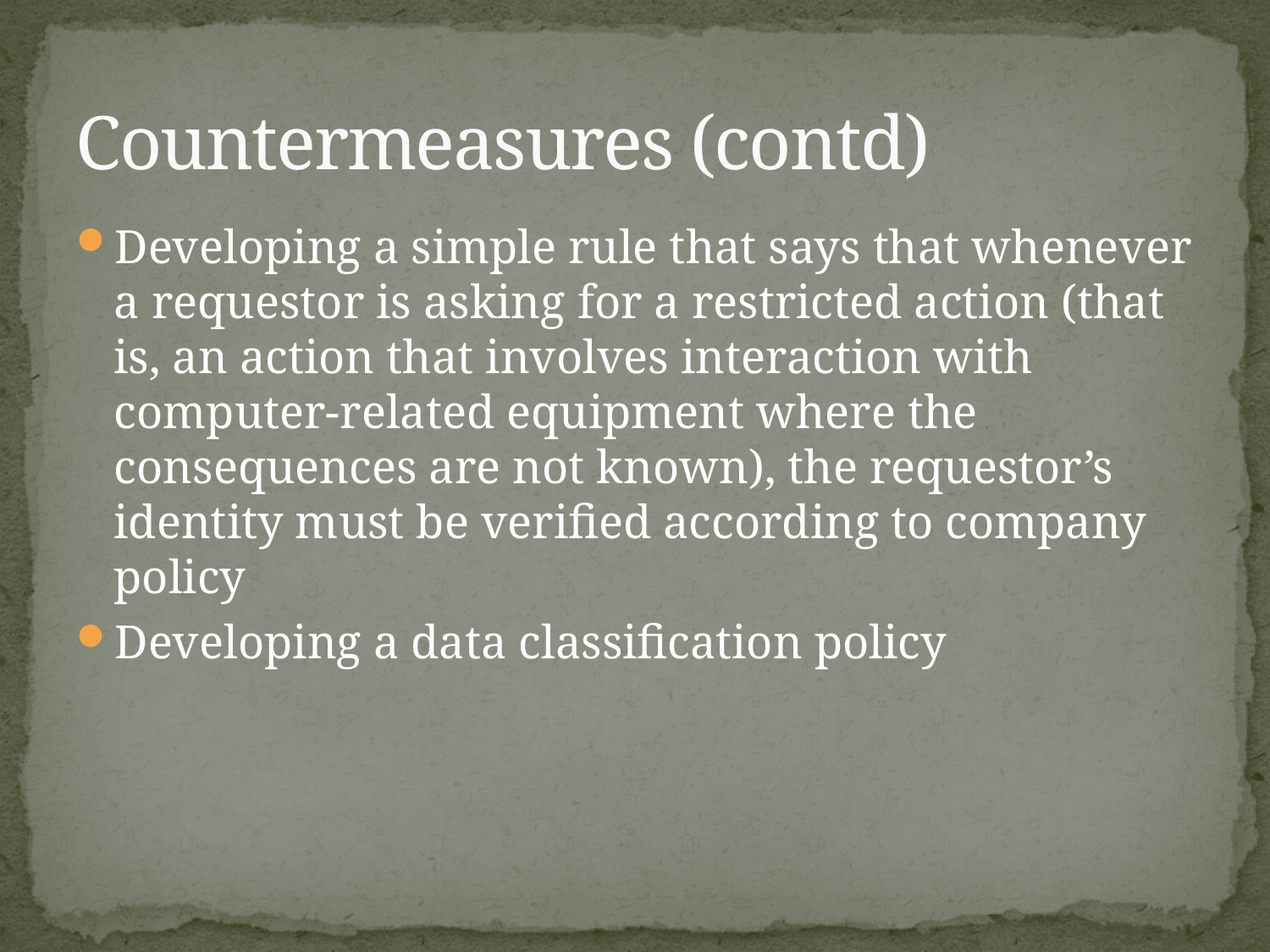

# Countermeasures (contd)
Developing a simple rule that says that whenever a requestor is asking for a restricted action (that is, an action that involves interaction with computer-related equipment where the consequences are not known), the requestor’s identity must be verified according to company policy
Developing a data classification policy